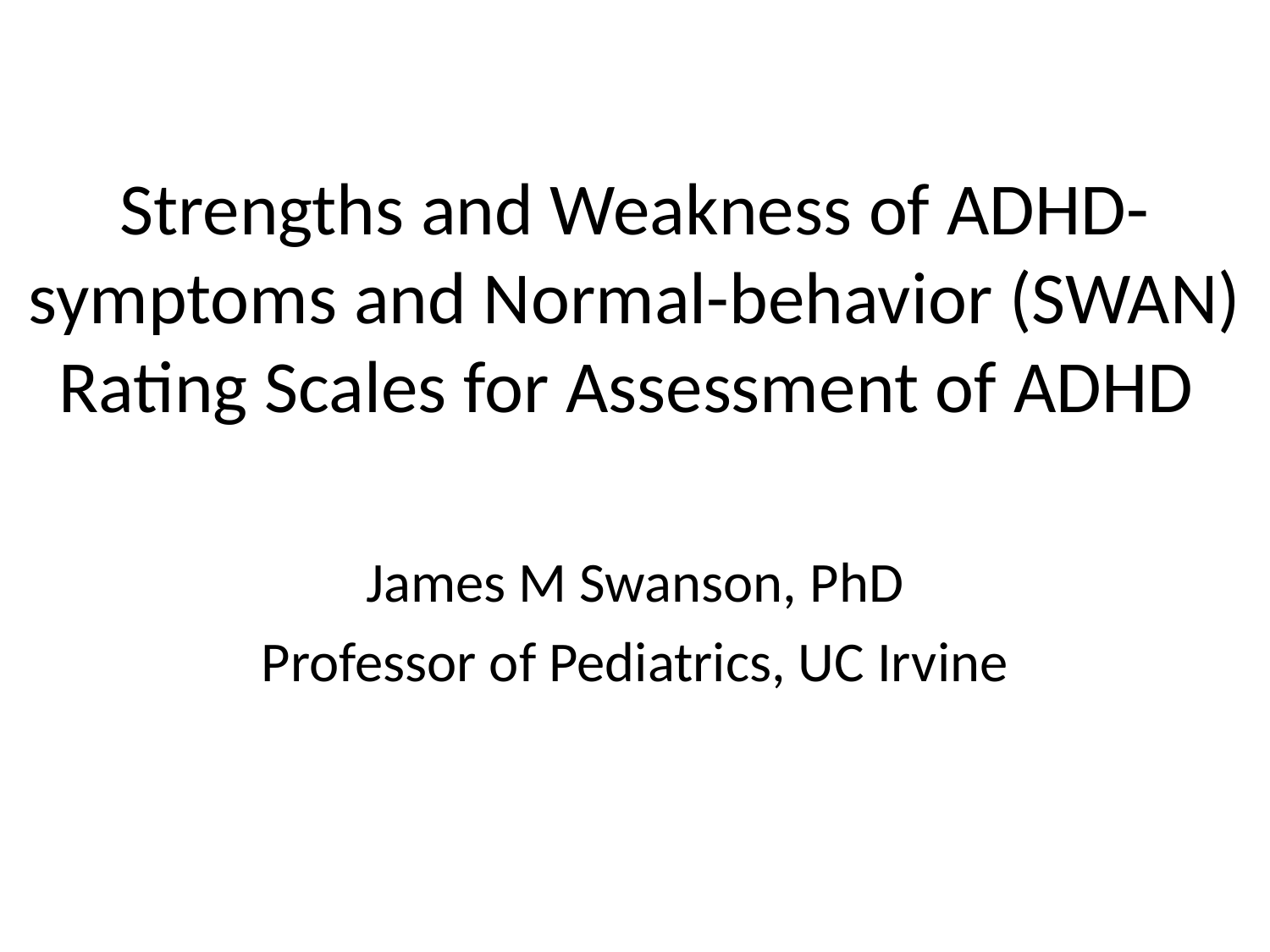

# Strengths and Weakness of ADHD-symptoms and Normal-behavior (SWAN) Rating Scales for Assessment of ADHD
James M Swanson, PhD
Professor of Pediatrics, UC Irvine